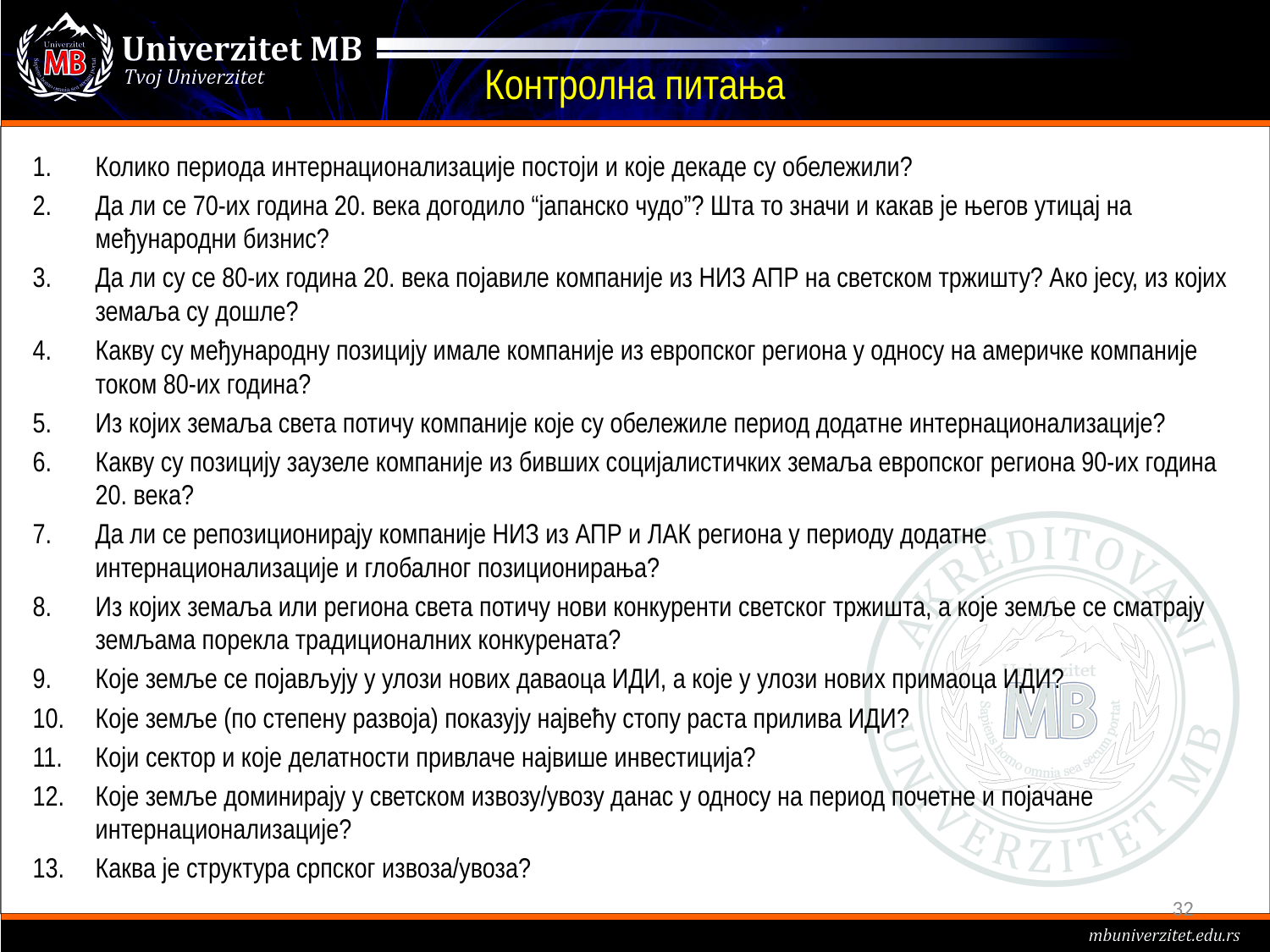

# Контролна питања
Колико периода интернационализације постоји и које декаде су обележили?
Да ли се 70-их година 20. века догодило “јапанско чудо”? Шта то значи и какав је његов утицај на међународни бизнис?
Да ли су се 80-их година 20. века појавиле компаније из НИЗ АПР на светском тржишту? Ако јесу, из којих земаља су дошле?
Какву су међународну позицију имале компаније из европског региона у односу на америчке компаније током 80-их година?
Из којих земаља света потичу компаније које су обележиле период додатне интернационализације?
Какву су позицију заузеле компаније из бивших социјалистичких земаља европског региона 90-их година 20. века?
Да ли се репозиционирају компаније НИЗ из АПР и ЛАК региона у периоду додатне интернационализације и глобалног позиционирања?
Из којих земаља или региона света потичу нови конкуренти светског тржишта, а које земље се сматрају земљама порекла традиционалних конкурената?
Које земље се појављују у улози нових даваоца ИДИ, а које у улози нових примаоца ИДИ?
Које земље (по степену развоја) показују највећу стопу раста прилива ИДИ?
Који сектор и које делатности привлаче највише инвестиција?
Које земље доминирају у светском извозу/увозу данас у односу на период почетне и појачане интернационализације?
Каква је структура српског извоза/увоза?

32